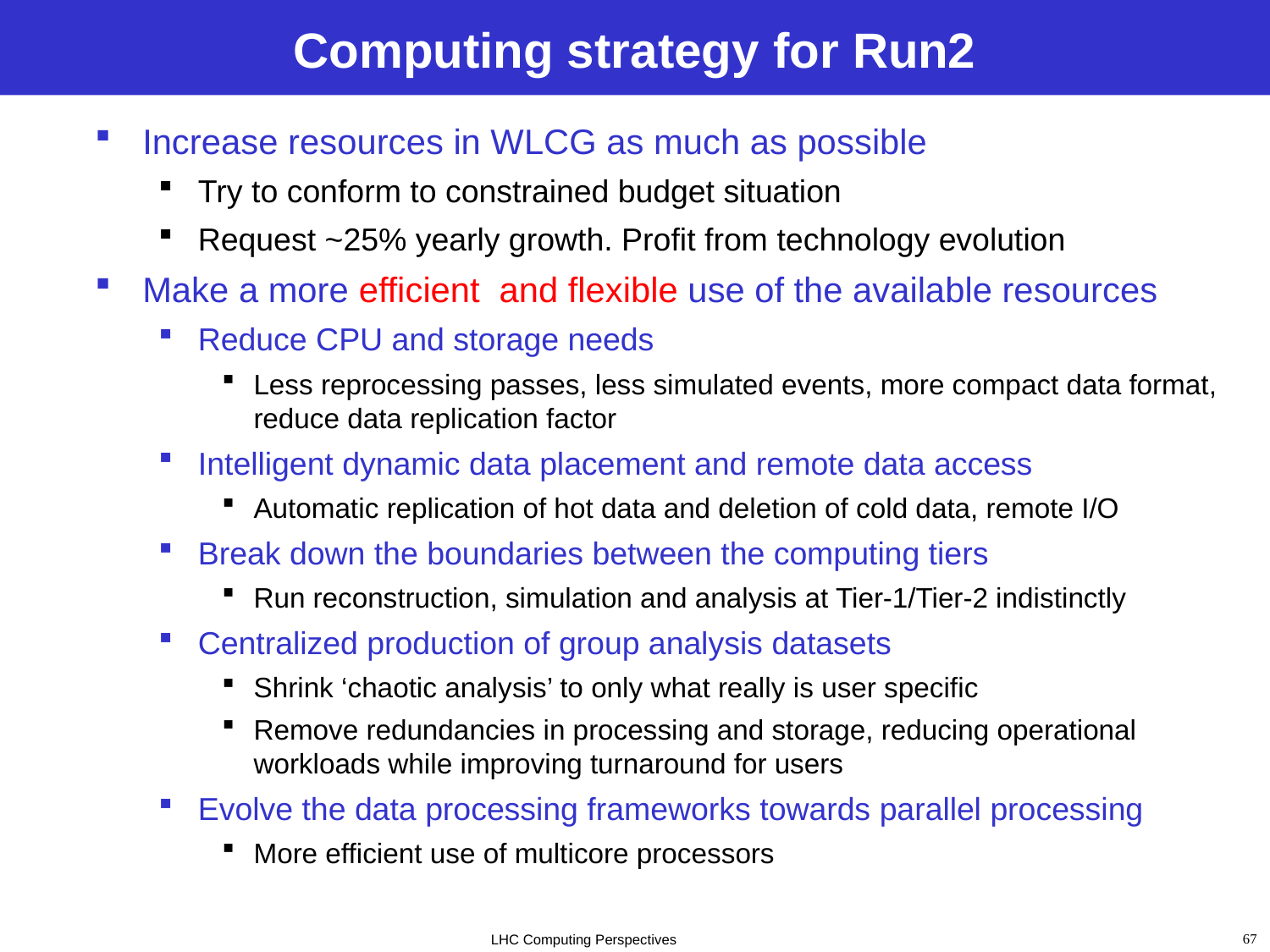

# Computing strategy for Run2

Increase resources in WLCG as much as possible
Try to conform to constrained budget situation
Request ~25% yearly growth. Profit from technology evolution
Make a more efficient  and flexible use of the available resources
Reduce CPU and storage needs
Less reprocessing passes, less simulated events, more compact data format, reduce data replication factor
Intelligent dynamic data placement and remote data access
Automatic replication of hot data and deletion of cold data, remote I/O
Break down the boundaries between the computing tiers
Run reconstruction, simulation and analysis at Tier-1/Tier-2 indistinctly
Centralized production of group analysis datasets
Shrink ‘chaotic analysis’ to only what really is user specific
Remove redundancies in processing and storage, reducing operational workloads while improving turnaround for users
Evolve the data processing frameworks towards parallel processing
More efficient use of multicore processors
67
LHC Computing Perspectives